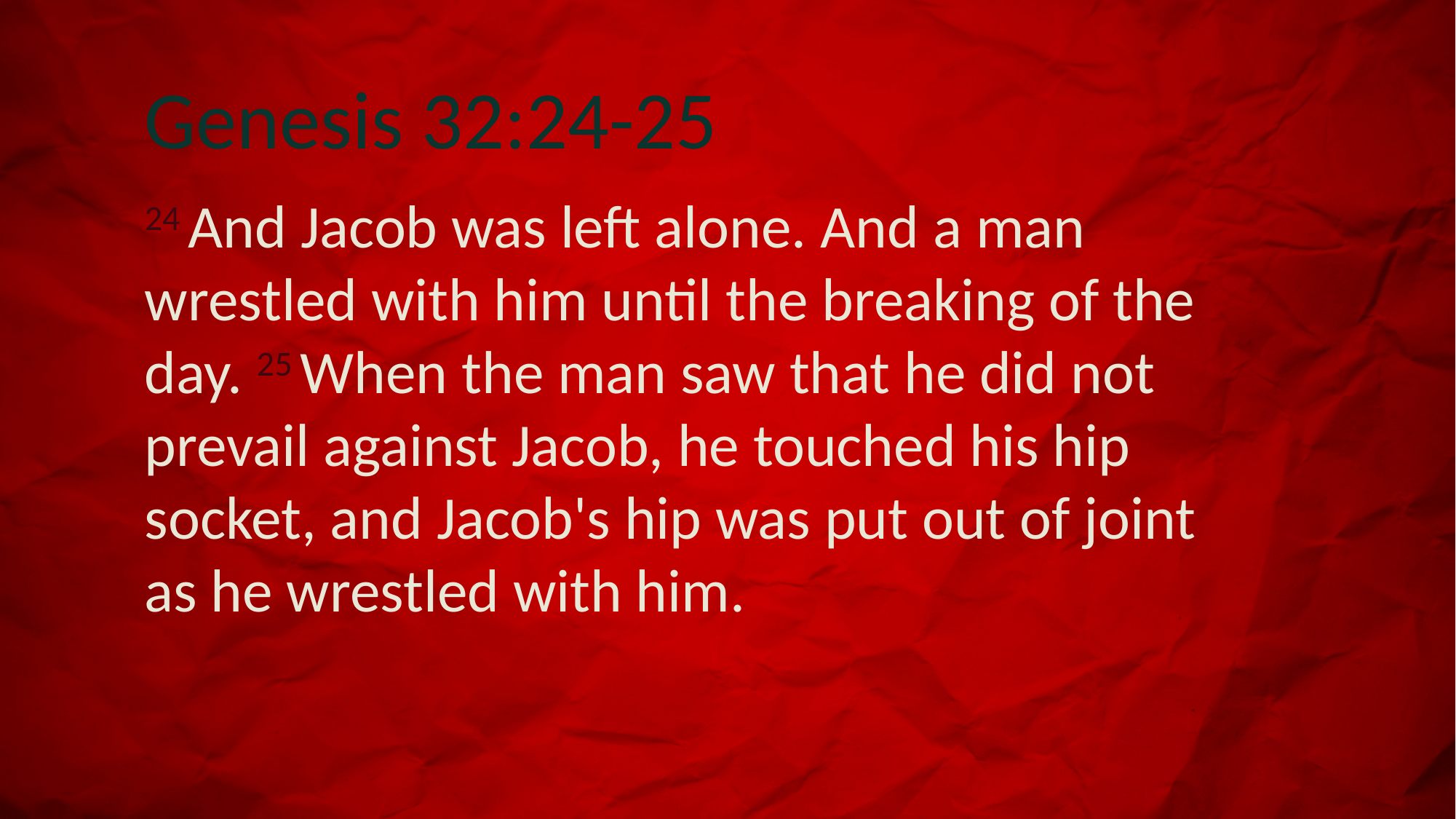

# Genesis 32:24-25
24 And Jacob was left alone. And a man wrestled with him until the breaking of the day. 25 When the man saw that he did not prevail against Jacob, he touched his hip socket, and Jacob's hip was put out of joint as he wrestled with him.